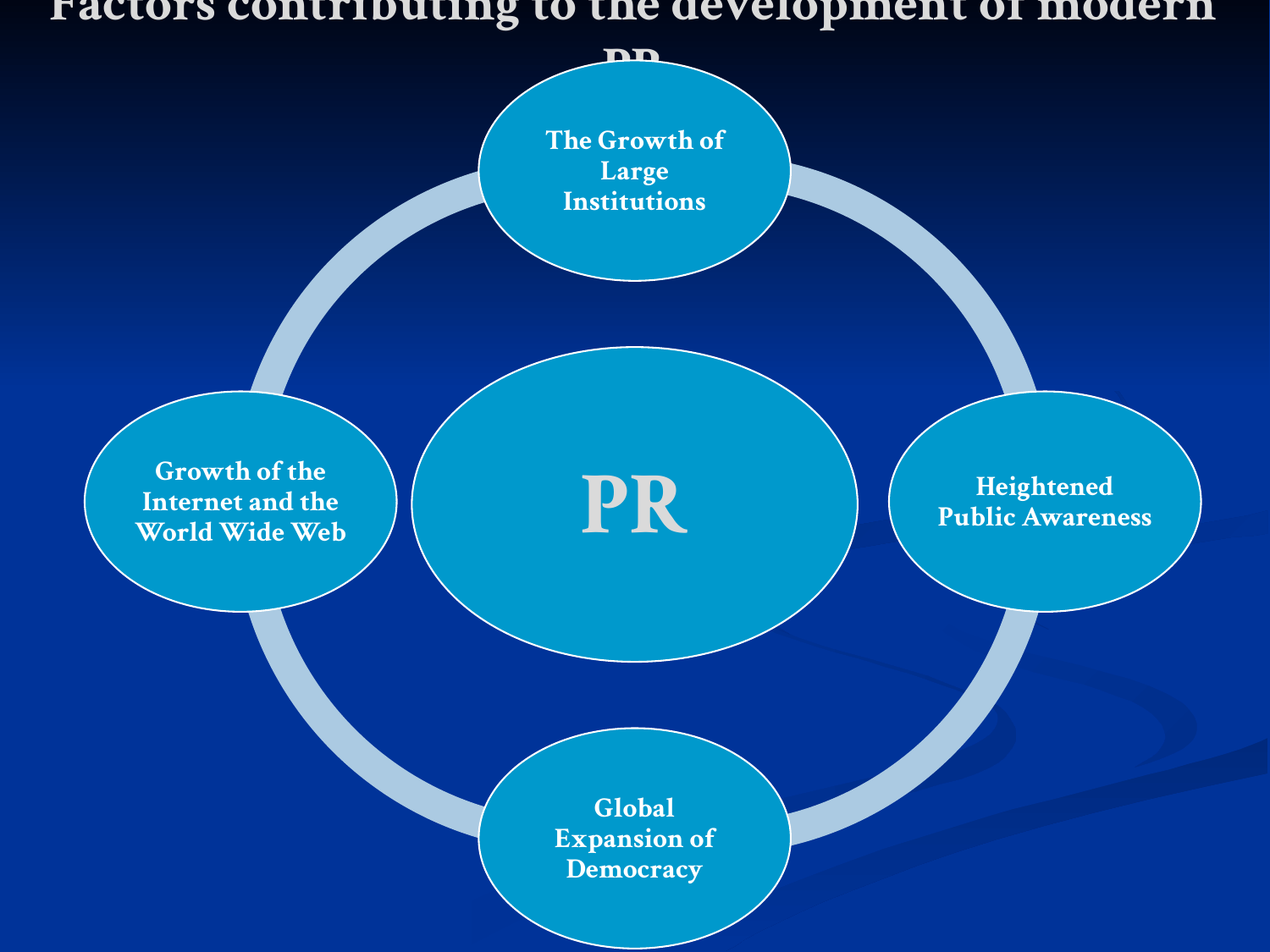

# Factors contributing to the development of modern PR
PR
The Growth of Large Institutions
Heightened Public Awareness
Global Expansion of Democracy
Growth of the Internet and the World Wide Web